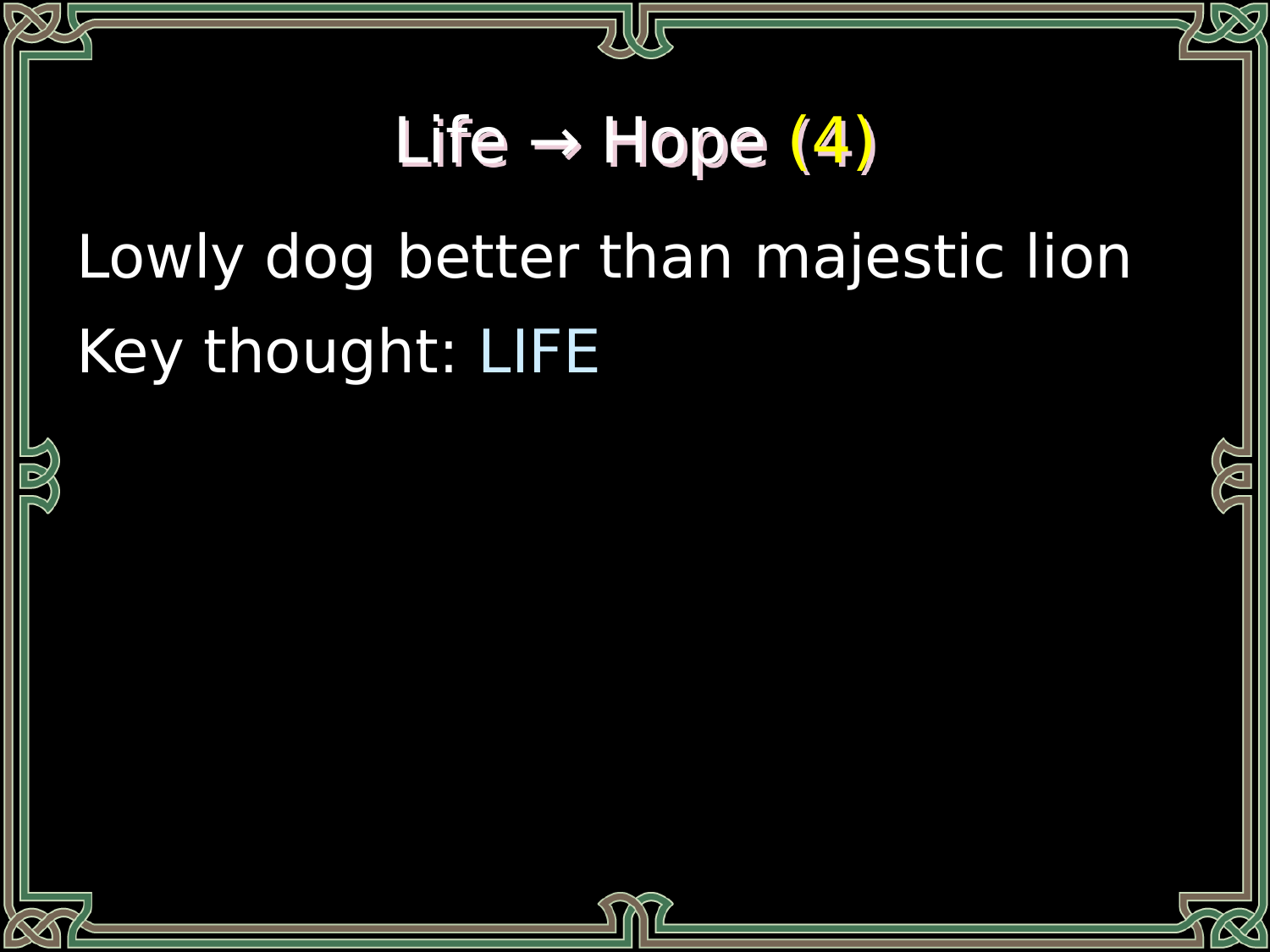

# Life → Hope (4)
Lowly dog better than majestic lion
Key thought: LIFE